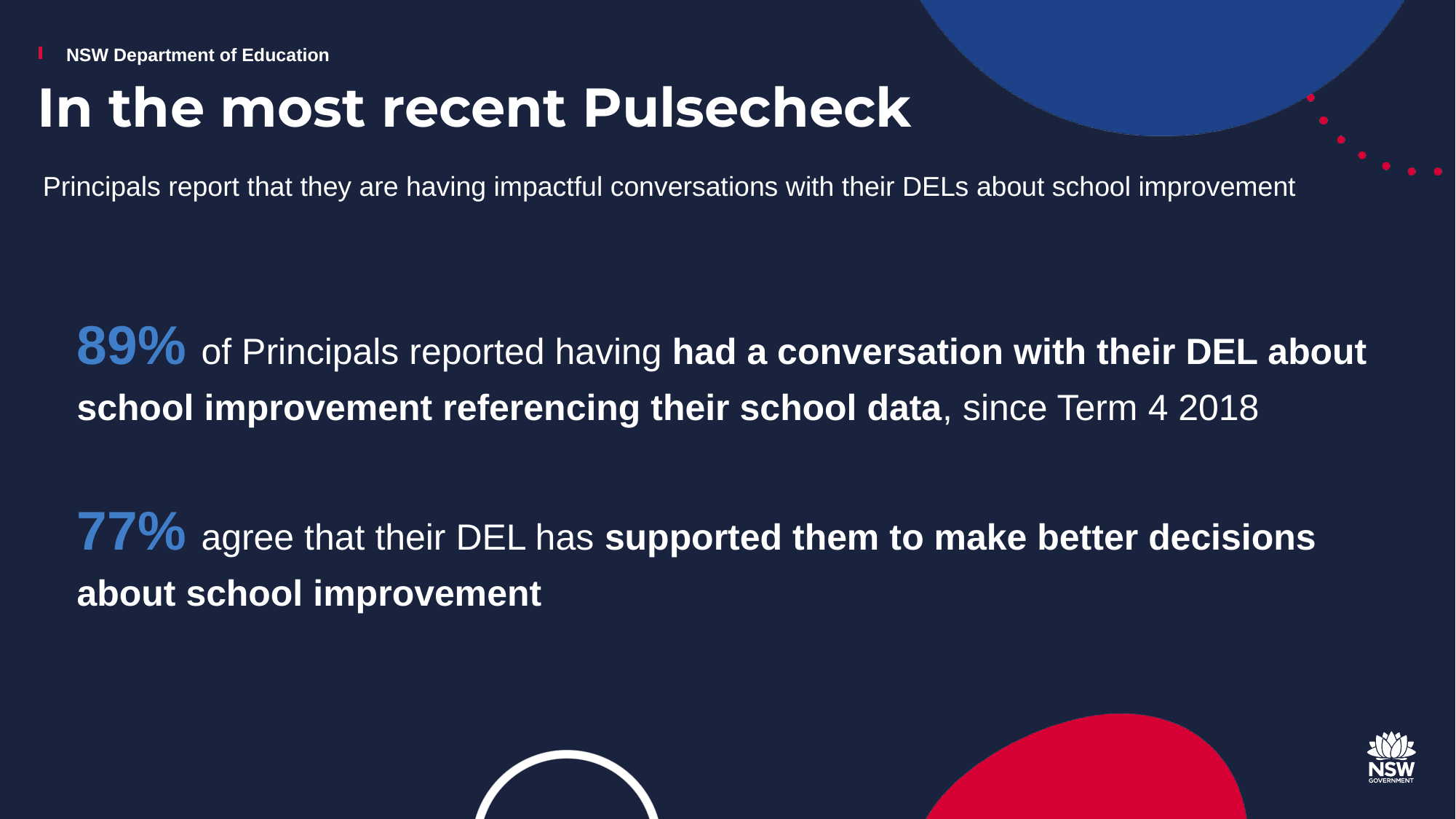

# In the most recent Pulsecheck
Principals report that they are having impactful conversations with their DELs about school improvement
89% of Principals reported having had a conversation with their DEL about school improvement referencing their school data, since Term 4 2018

77% agree that their DEL has supported them to make better decisions about school improvement